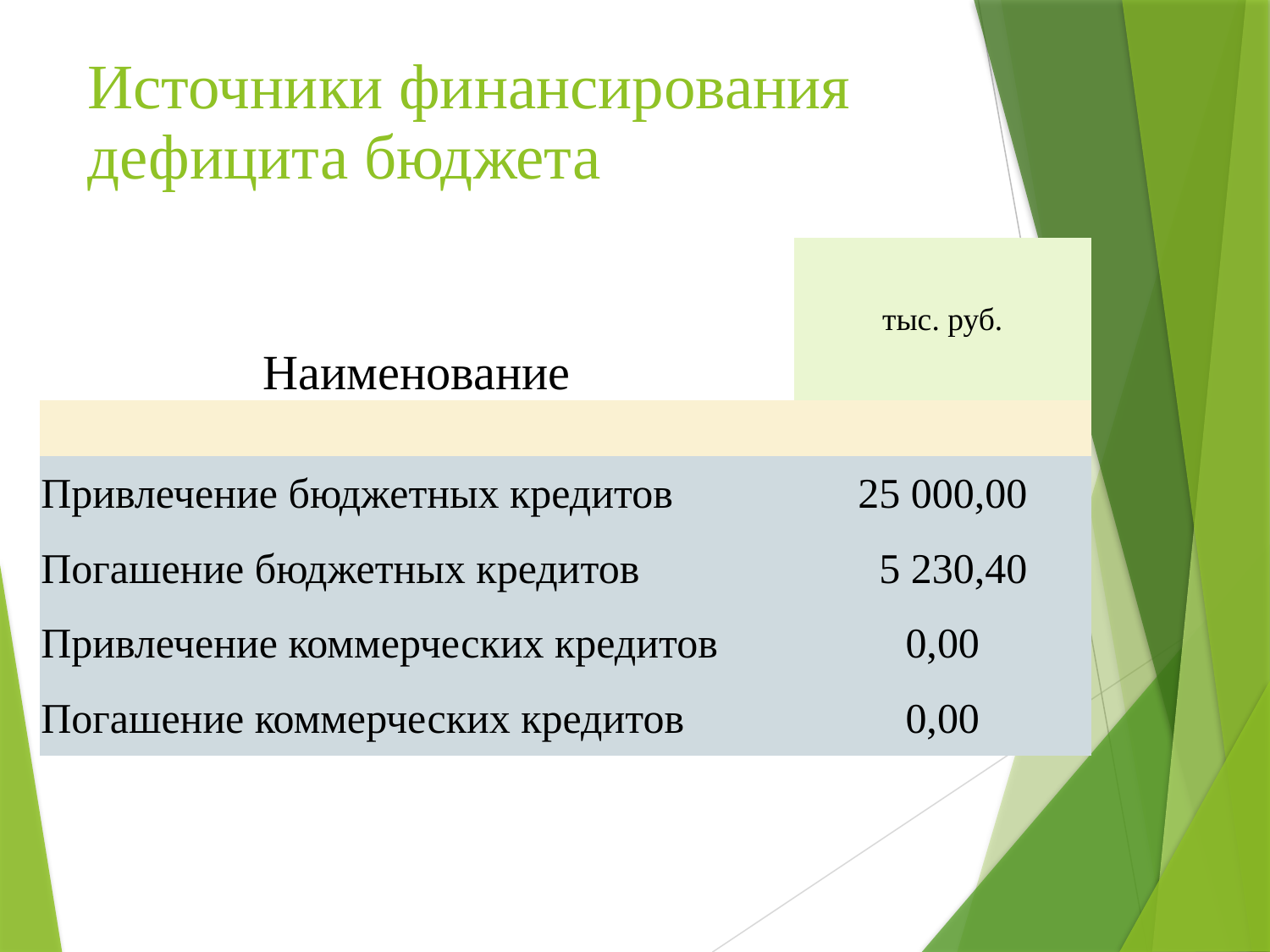

# Источники финансирования дефицита бюджета
| Наименование | тыс. руб. |
| --- | --- |
|  |  |
| Привлечение бюджетных кредитов | 25 000,00 |
| Погашение бюджетных кредитов | 5 230,40 |
| Привлечение коммерческих кредитов | 0,00 |
| Погашение коммерческих кредитов | 0,00 |